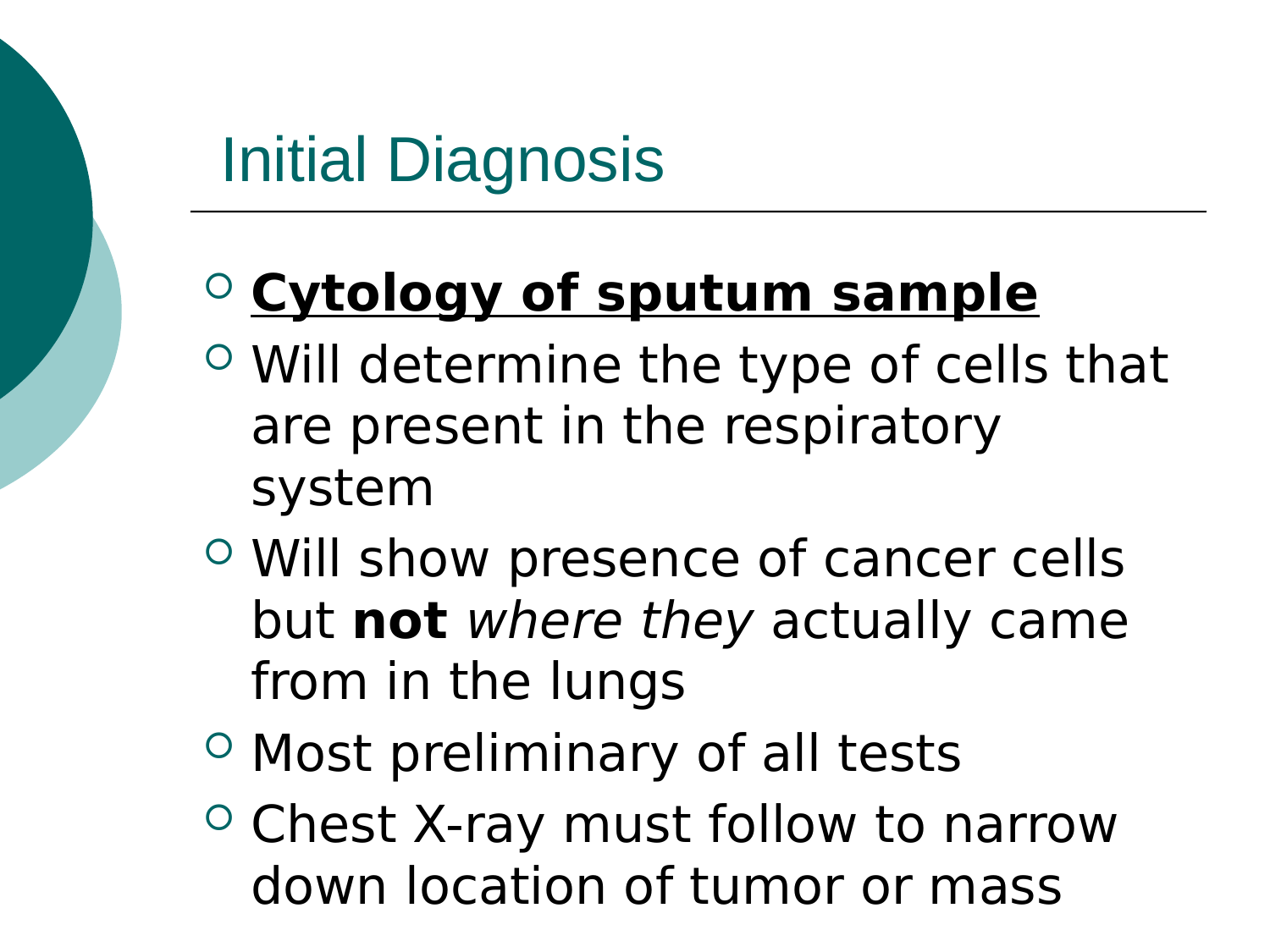

# Initial Diagnosis
Cytology of sputum sample
Will determine the type of cells that are present in the respiratory system
Will show presence of cancer cells but not where they actually came from in the lungs
Most preliminary of all tests
Chest X-ray must follow to narrow down location of tumor or mass